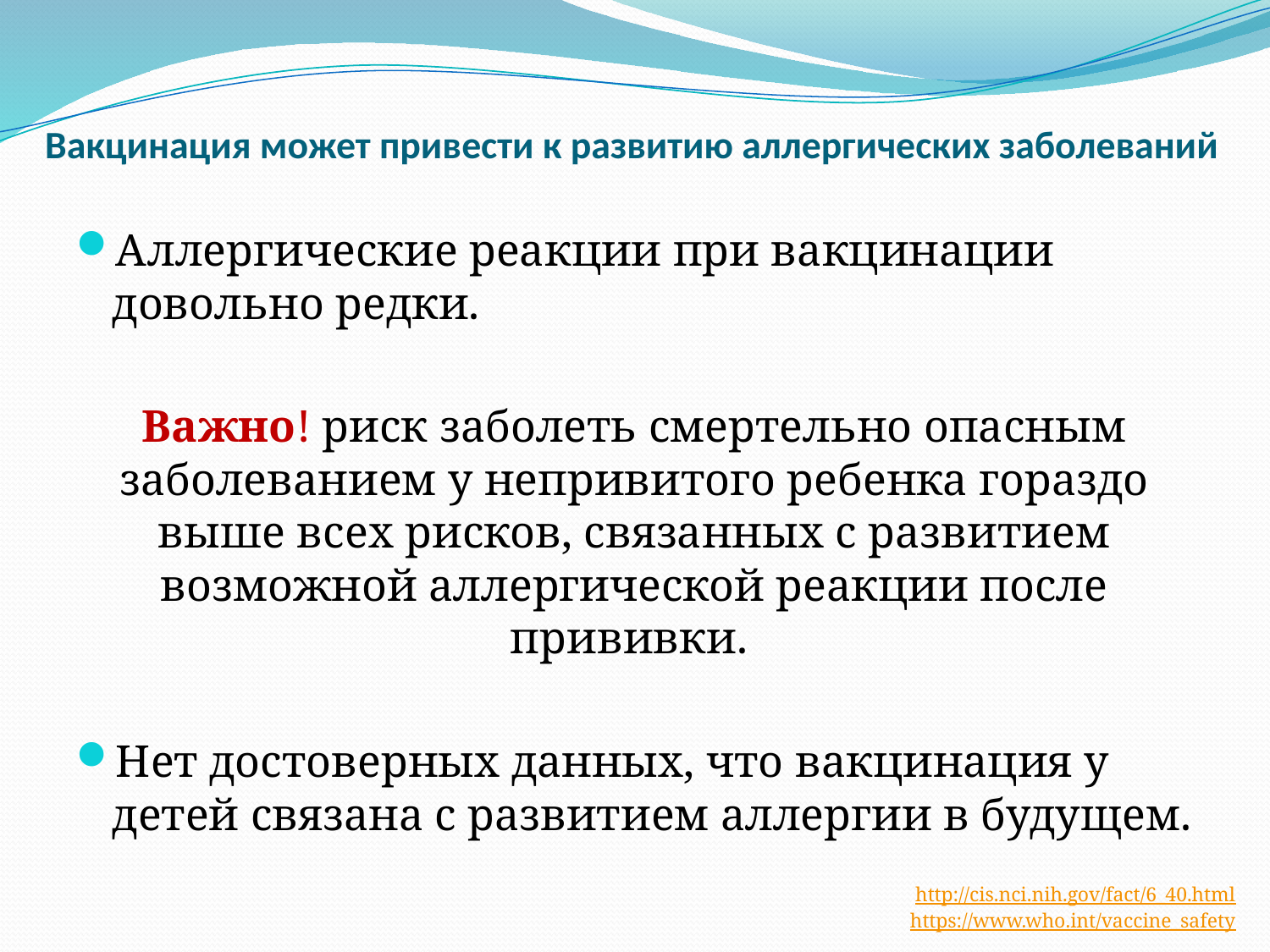

# Вакцинация может привести к развитию аллергических заболеваний
Аллергические реакции при вакцинации довольно редки.

Важно! риск заболеть смертельно опасным заболеванием у непривитого ребенка гораздо выше всех рисков, связанных с развитием возможной аллергической реакции после прививки.

Нет достоверных данных, что вакцинация у детей связана с развитием аллергии в будущем.

http://cis.nci.nih.gov/fact/6_40.html
https://www.who.int/vaccine_safety